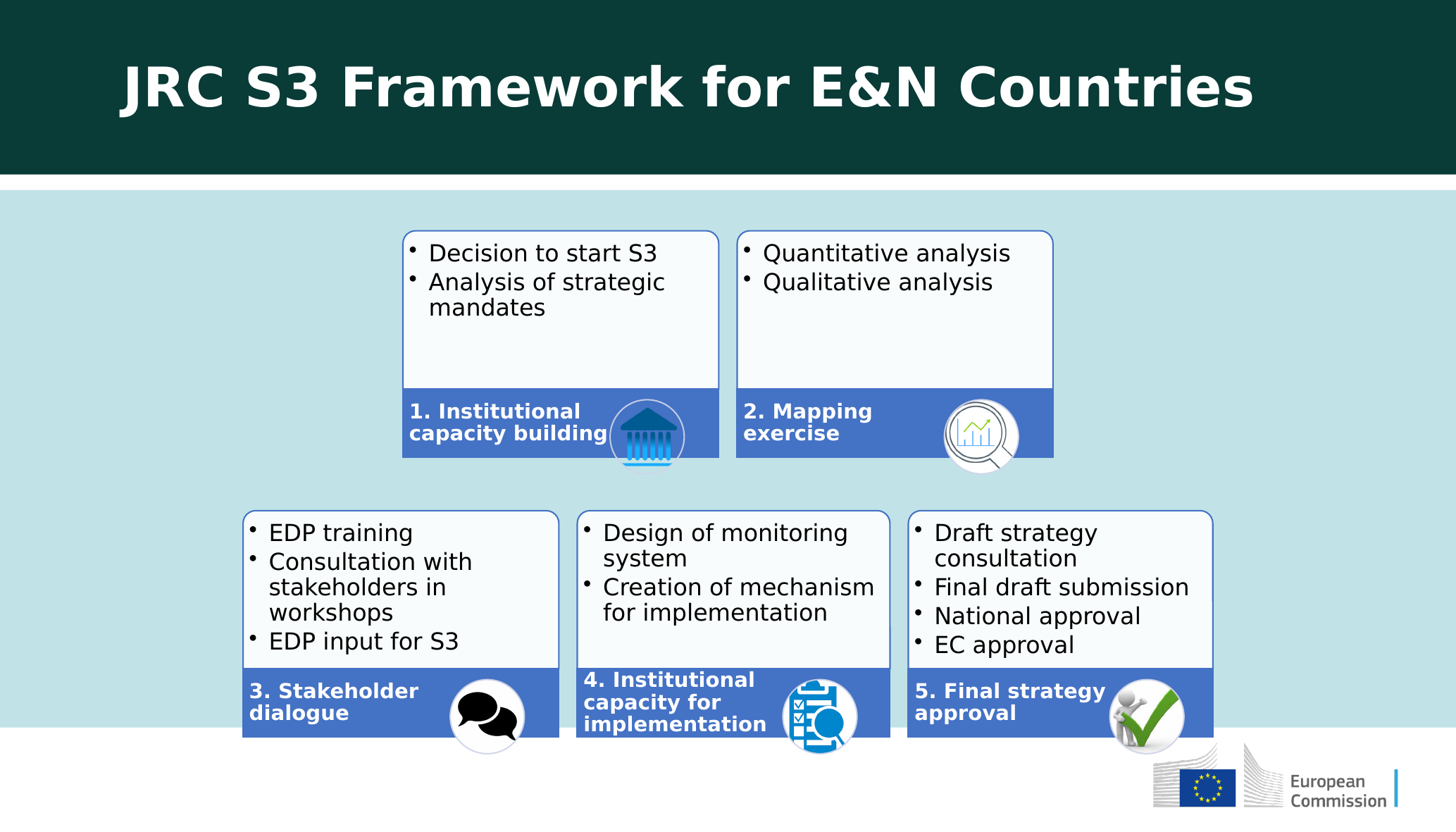

JRC S3 Framework for E&N Countries
Decision to start S3
Analysis of strategic mandates
1. Institutional capacity building
Quantitative analysis
Qualitative analysis
2. Mapping exercise
EDP training
Consultation with stakeholders in workshops
EDP input for S3
3. Stakeholder dialogue
Design of monitoring system
Creation of mechanism for implementation
4. Institutional capacity for implementation
Draft strategy consultation
Final draft submission
National approval
EC approval
5. Final strategy approval